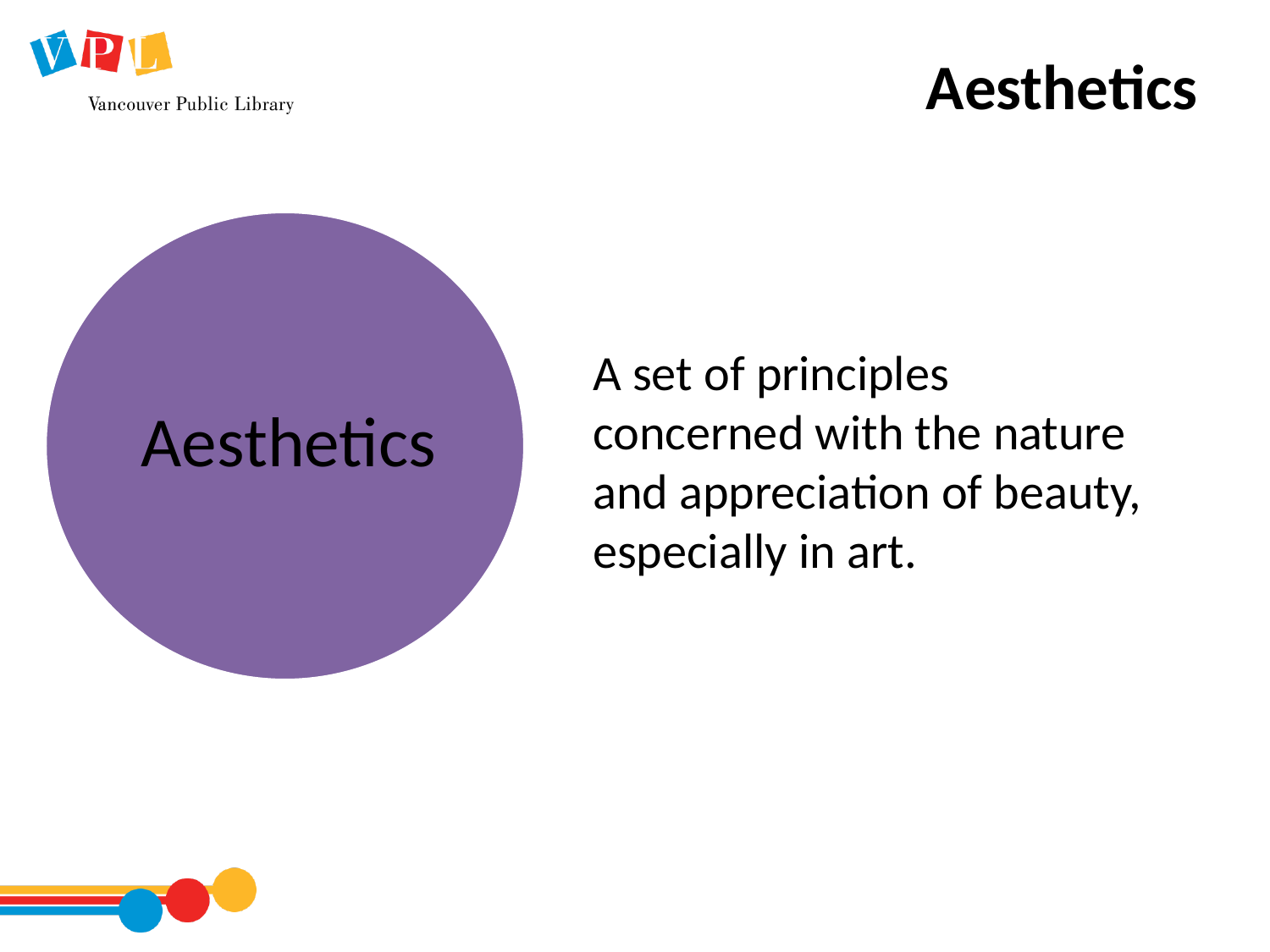

# Aesthetics

Aesthetics
A set of principles concerned with the nature and appreciation of beauty, especially in art.